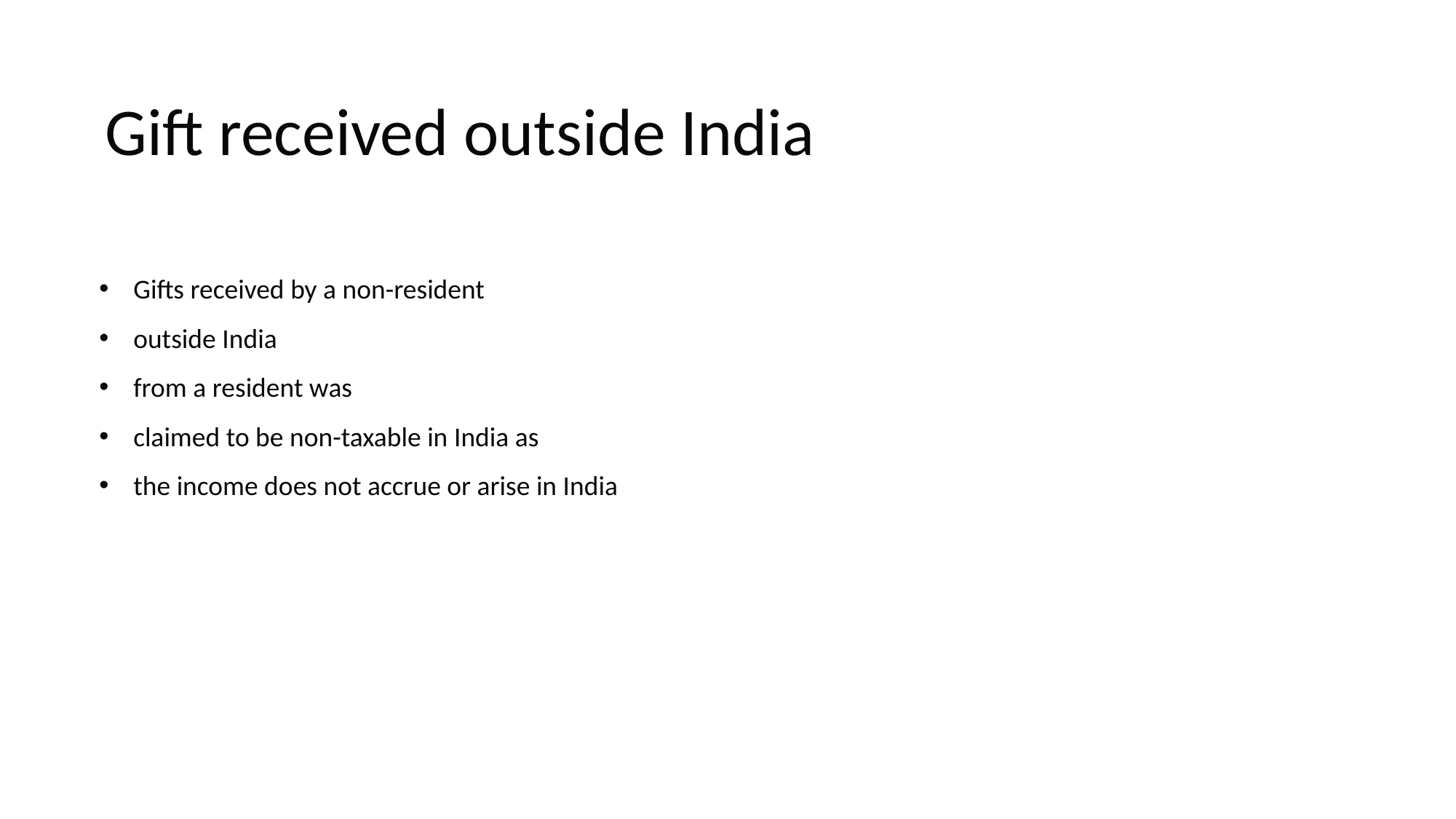

# Gift received outside India
Gifts received by a non-resident
outside India
from a resident was
claimed to be non-taxable in India as
the income does not accrue or arise in India